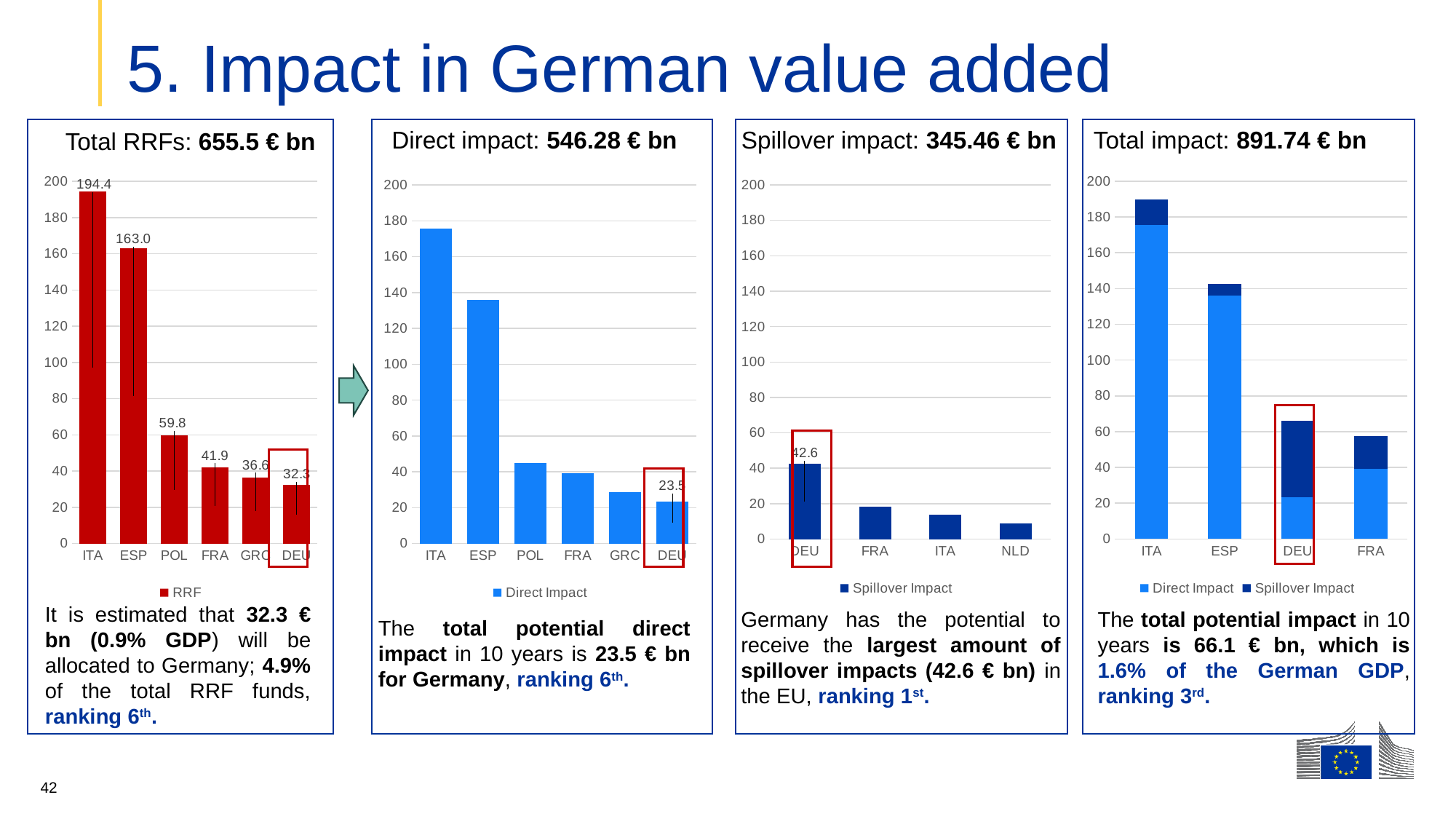

# 5. Impact in German value added
Direct impact: 546.28 € bn
Total impact: 891.74 € bn

Spillover impact: 345.46 € bn

Total RRFs: 655.5 € bn

### Chart

| Category | RRF |
|---|---|
| ITA | 194.415951466 |
| ESP | 163.02965347299997 |
| POL | 59.81815723199999 |
| FRA | 41.864370140999995 |
| GRC | 36.571237473333326 |
| DEU | 32.34427566599999 |

### Chart

| Category | Direct Impact | Spillover Impact |
|---|---|---|
| ITA | 175.74535019956008 | 13.890638717358506 |
| ESP | 135.906818510123 | 6.767783789263438 |
| DEU | 23.503072141619253 | 42.58096120567893 |
| FRA | 39.15388625814959 | 18.357315299647393 |

### Chart

| Category | Direct Impact |
|---|---|
| ITA | 175.74535019956008 |
| ESP | 135.906818510123 |
| POL | 44.86447259135948 |
| FRA | 39.15388625814959 |
| GRC | 28.79334789282567 |
| DEU | 23.503072141619253 |

### Chart

| Category | Spillover Impact |
|---|---|
| DEU | 42.58096120567893 |
| FRA | 18.357315299647393 |
| ITA | 13.890638717358506 |
| NLD | 8.788617349464161 |

It is estimated that 32.3 € bn (0.9% GDP) will be allocated to Germany; 4.9% of the total RRF funds, ranking 6th.
Germany has the potential to receive the largest amount of spillover impacts (42.6 € bn) in the EU, ranking 1st.
The total potential impact in 10 years is 66.1 € bn, which is 1.6% of the German GDP, ranking 3rd.
The total potential direct impact in 10 years is 23.5 € bn for Germany, ranking 6th.
42